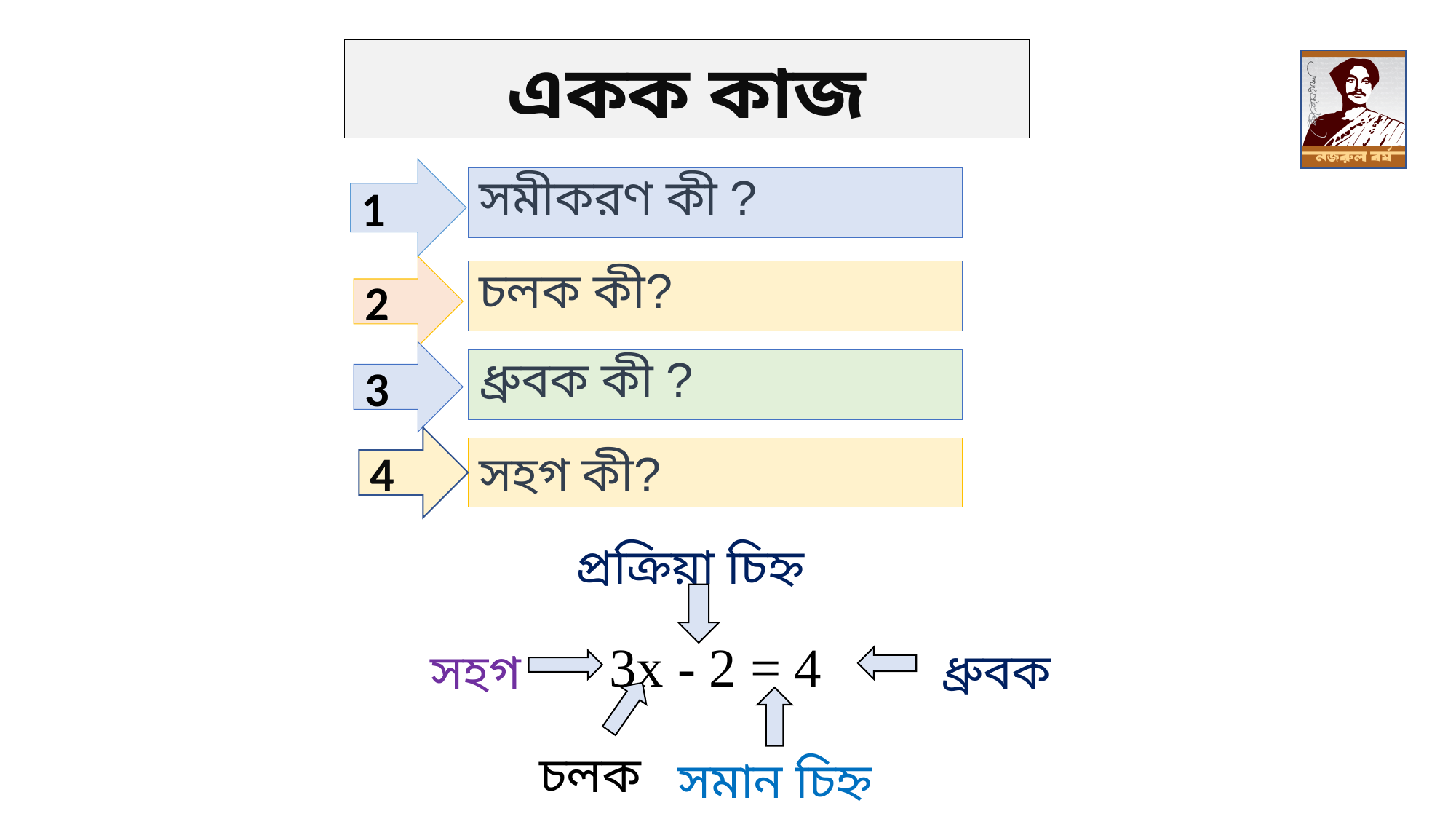

একক কাজ

1
সমীকরণ কী ?
2
চলক কী?
3
ধ্রুবক কী ?
4
সহগ কী?
প্রক্রিয়া চিহ্ন

3x - 2 = 4
ধ্রুবক
সহগ

চলক
সমান চিহ্ন